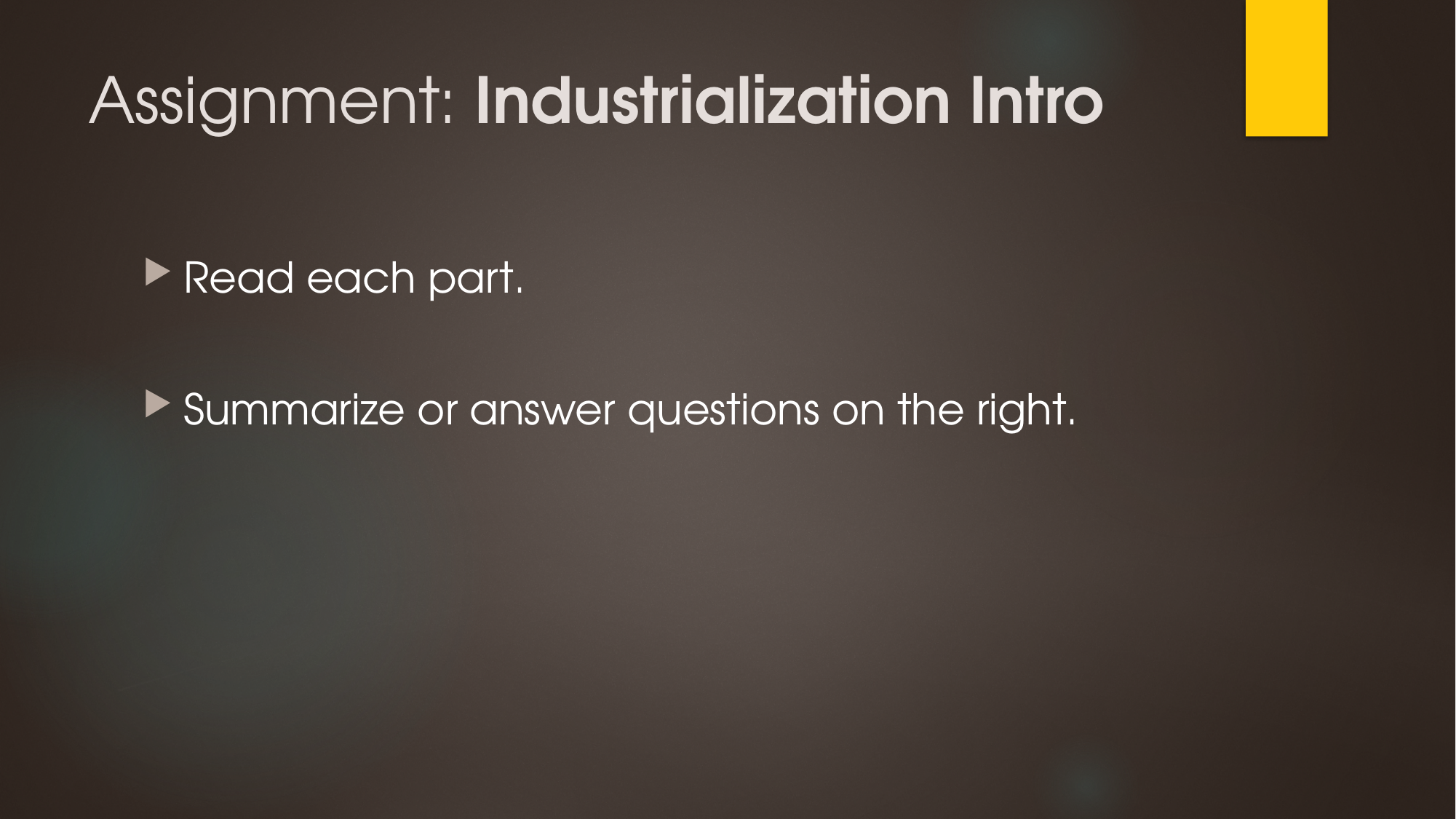

# Assignment: Industrialization Intro
Read each part.

Summarize or answer questions on the right.